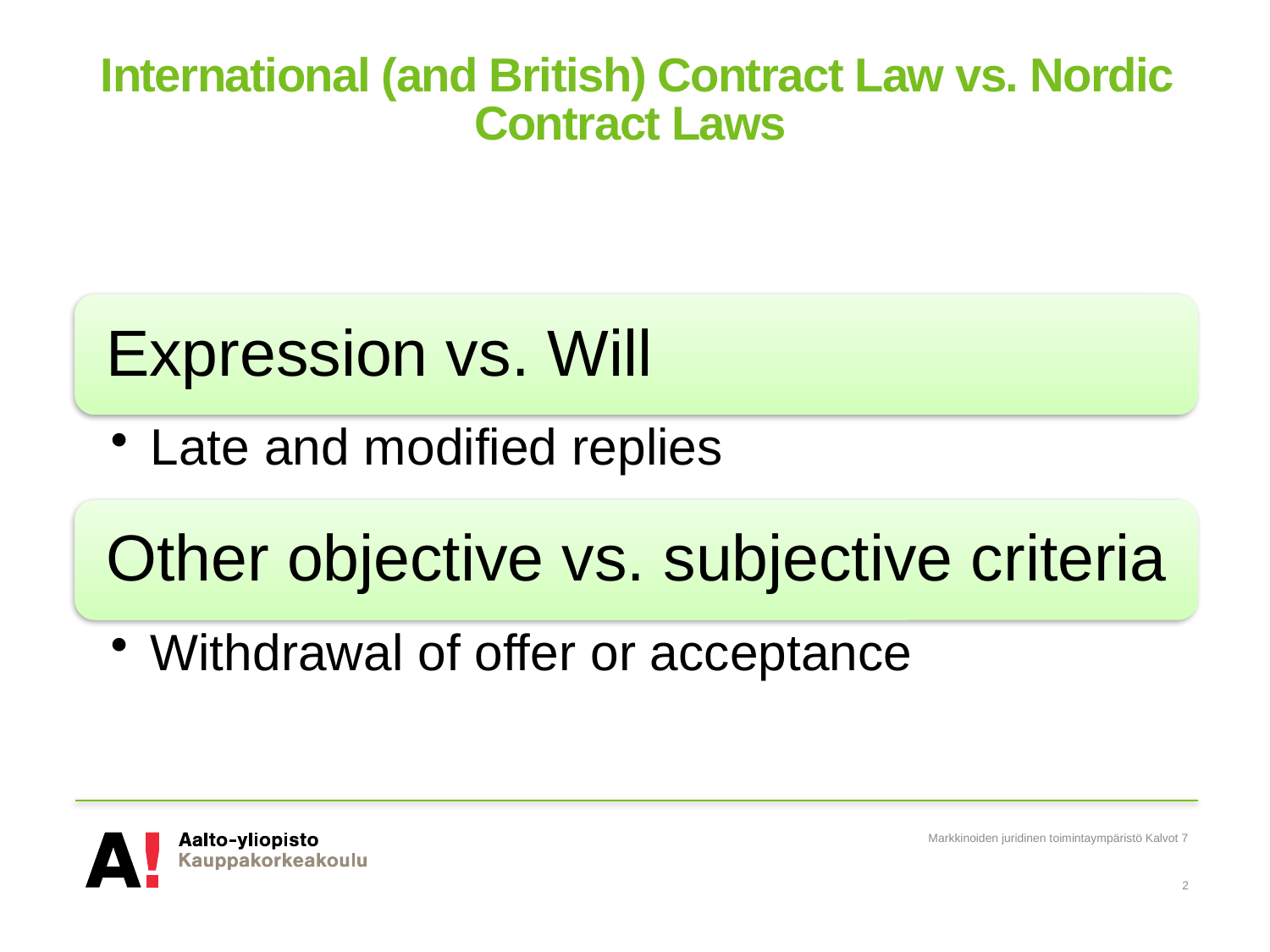

# International (and British) Contract Law vs. Nordic Contract Laws
Expression vs. Will
Late and modified replies
Other objective vs. subjective criteria
Withdrawal of offer or acceptance
Markkinoiden juridinen toimintaympäristö Kalvot 7
2